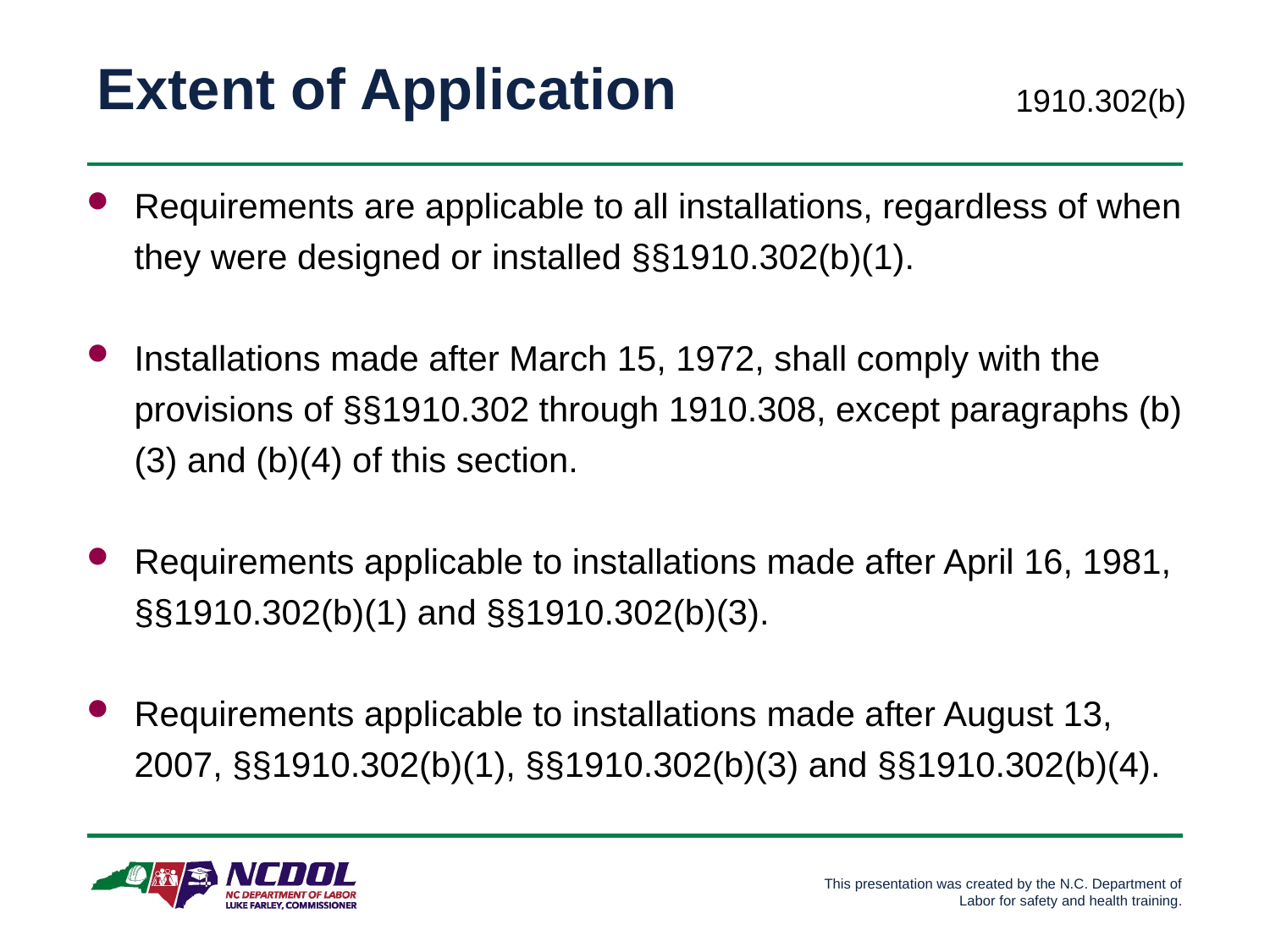

# Extent of Application
1910.302(b)
Requirements are applicable to all installations, regardless of when they were designed or installed §§1910.302(b)(1).

Installations made after March 15, 1972, shall comply with the provisions of §§1910.302 through 1910.308, except paragraphs (b)(3) and (b)(4) of this section.

Requirements applicable to installations made after April 16, 1981, §§1910.302(b)(1) and §§1910.302(b)(3).

Requirements applicable to installations made after August 13, 2007, §§1910.302(b)(1), §§1910.302(b)(3) and §§1910.302(b)(4).